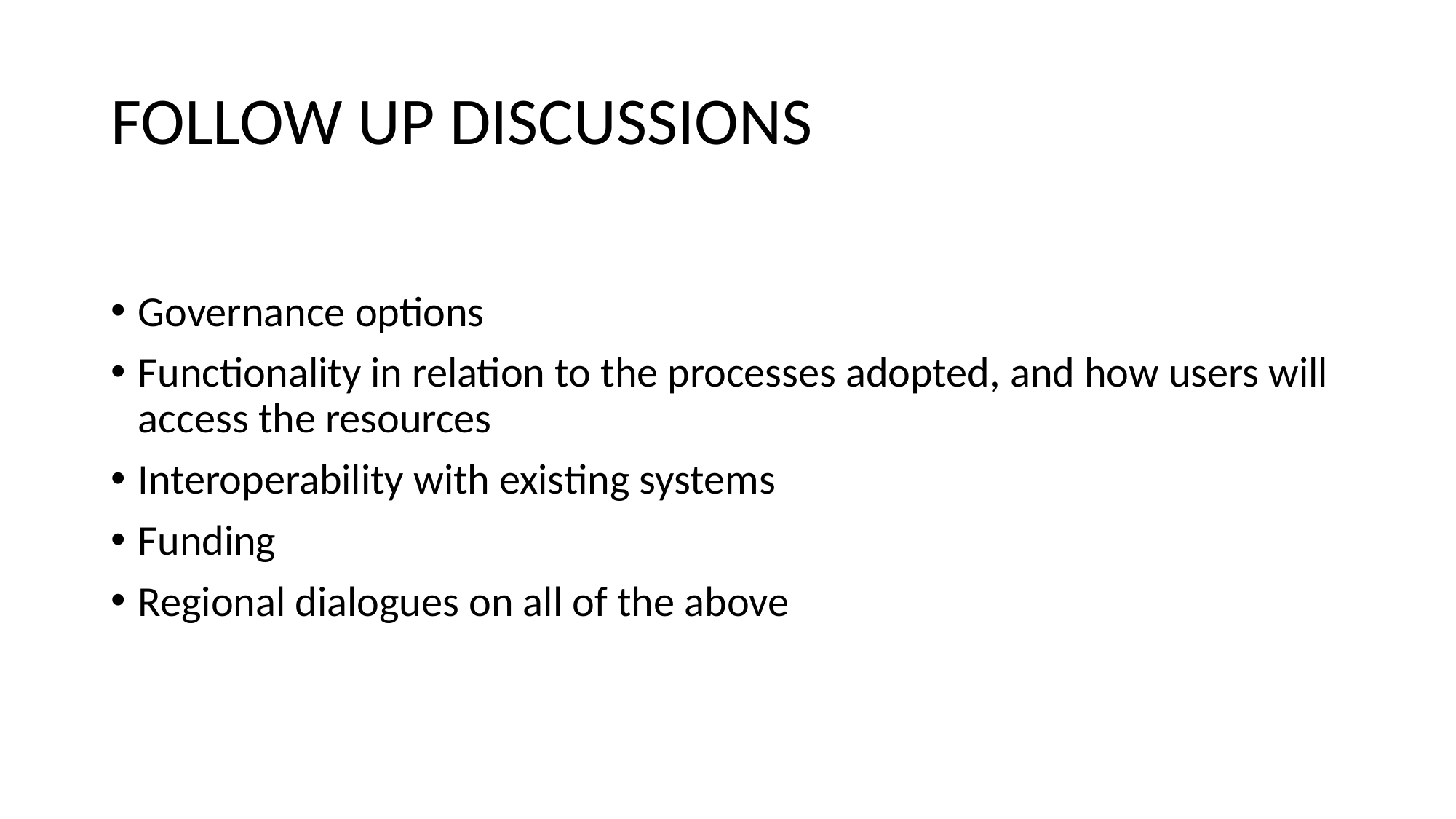

# FOLLOW UP DISCUSSIONS

Governance options
Functionality in relation to the processes adopted, and how users will access the resources
Interoperability with existing systems
Funding
Regional dialogues on all of the above